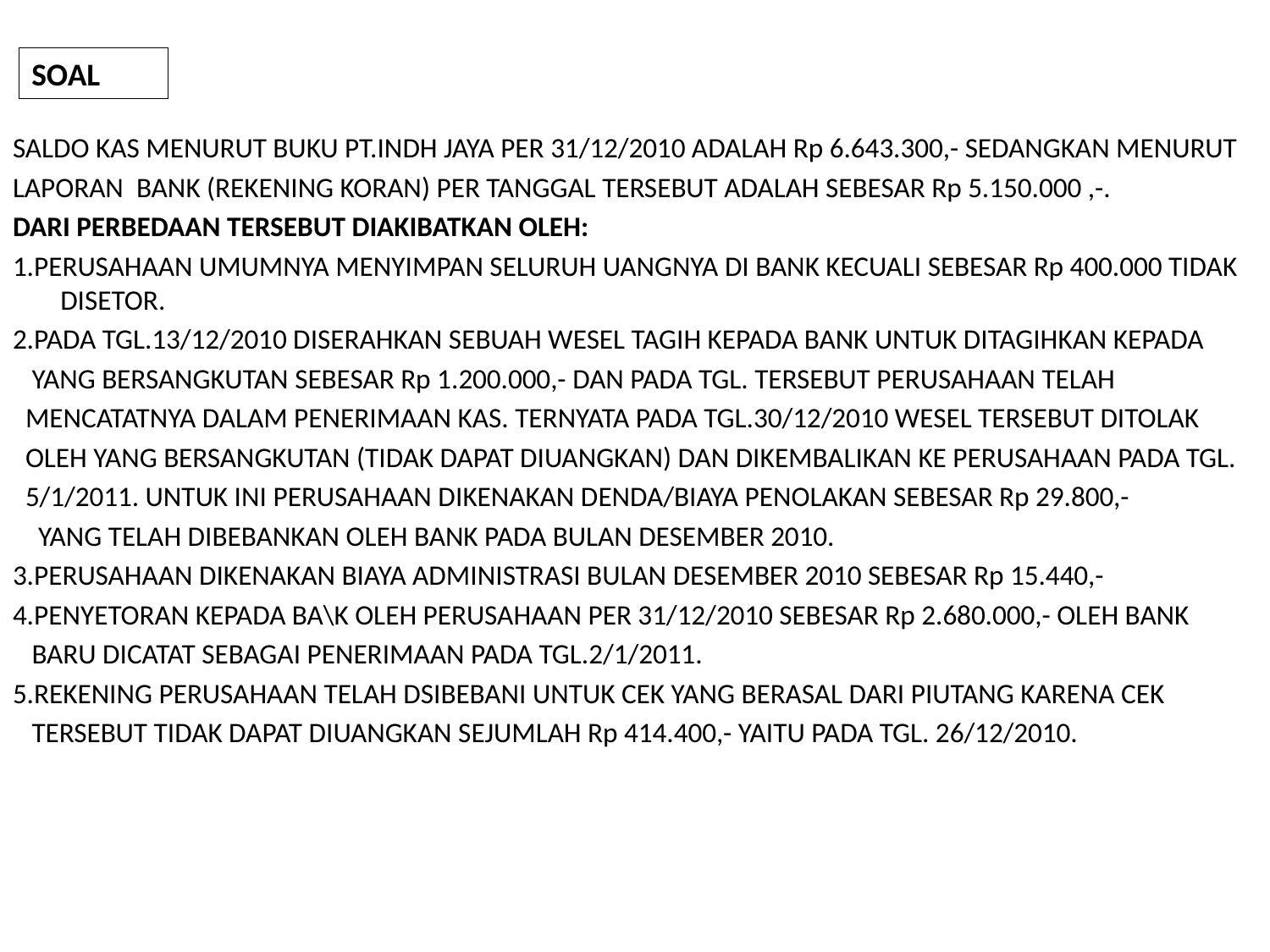

SOAL
SALDO KAS MENURUT BUKU PT.INDH JAYA PER 31/12/2010 ADALAH Rp 6.643.300,- SEDANGKAN MENURUT
LAPORAN  BANK (REKENING KORAN) PER TANGGAL TERSEBUT ADALAH SEBESAR Rp 5.150.000 ,-.
DARI PERBEDAAN TERSEBUT DIAKIBATKAN OLEH:
1.PERUSAHAAN UMUMNYA MENYIMPAN SELURUH UANGNYA DI BANK KECUALI SEBESAR Rp 400.000 TIDAK DISETOR.
2.PADA TGL.13/12/2010 DISERAHKAN SEBUAH WESEL TAGIH KEPADA BANK UNTUK DITAGIHKAN KEPADA
   YANG BERSANGKUTAN SEBESAR Rp 1.200.000,- DAN PADA TGL. TERSEBUT PERUSAHAAN TELAH
  MENCATATNYA DALAM PENERIMAAN KAS. TERNYATA PADA TGL.30/12/2010 WESEL TERSEBUT DITOLAK
  OLEH YANG BERSANGKUTAN (TIDAK DAPAT DIUANGKAN) DAN DIKEMBALIKAN KE PERUSAHAAN PADA TGL.
  5/1/2011. UNTUK INI PERUSAHAAN DIKENAKAN DENDA/BIAYA PENOLAKAN SEBESAR Rp 29.800,-
    YANG TELAH DIBEBANKAN OLEH BANK PADA BULAN DESEMBER 2010.
3.PERUSAHAAN DIKENAKAN BIAYA ADMINISTRASI BULAN DESEMBER 2010 SEBESAR Rp 15.440,-
4.PENYETORAN KEPADA BA\K OLEH PERUSAHAAN PER 31/12/2010 SEBESAR Rp 2.680.000,- OLEH BANK
   BARU DICATAT SEBAGAI PENERIMAAN PADA TGL.2/1/2011.
5.REKENING PERUSAHAAN TELAH DSIBEBANI UNTUK CEK YANG BERASAL DARI PIUTANG KARENA CEK
   TERSEBUT TIDAK DAPAT DIUANGKAN SEJUMLAH Rp 414.400,- YAITU PADA TGL. 26/12/2010.